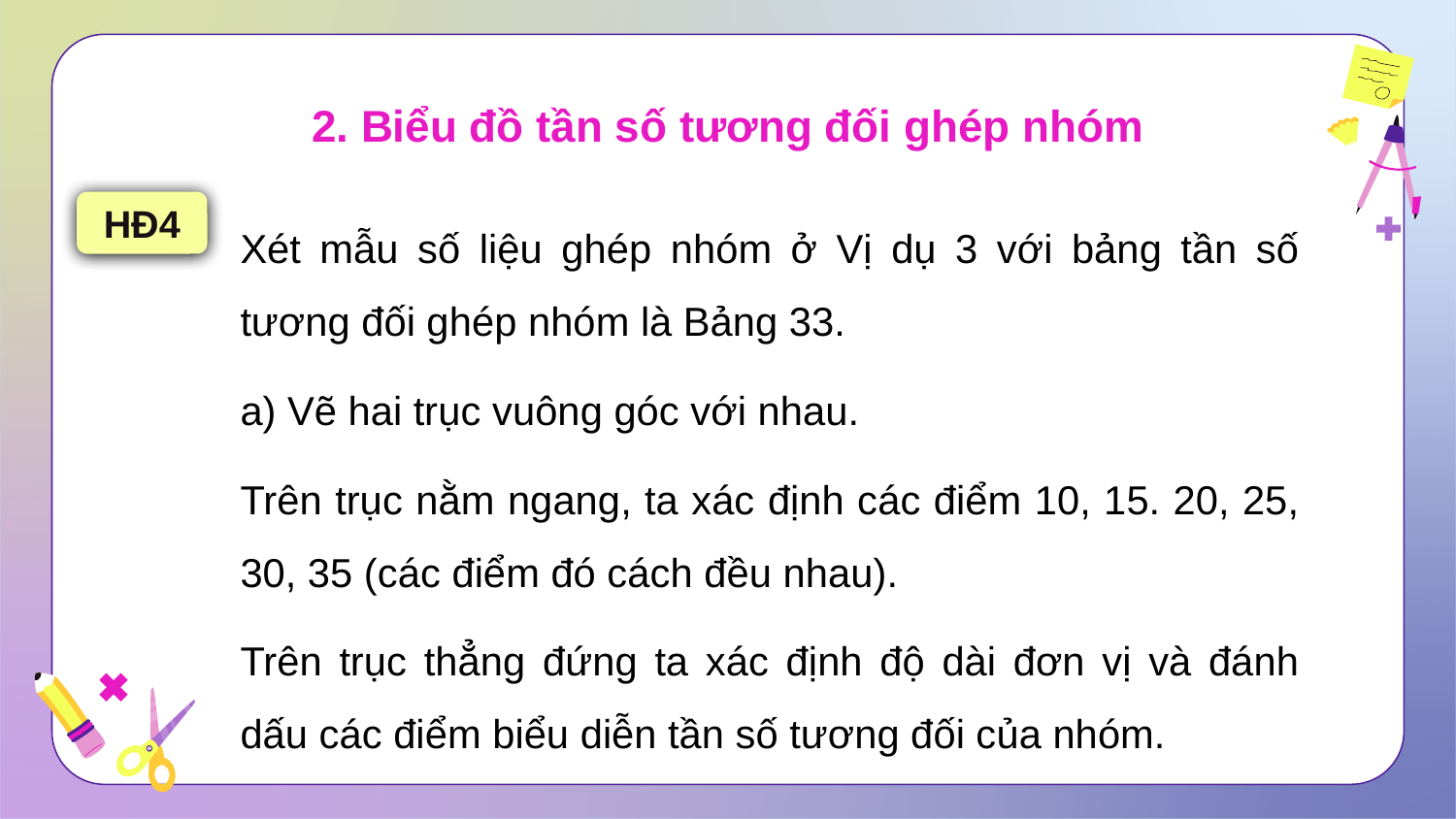

# 2. Biểu đồ tần số tương đối ghép nhóm
HĐ4
Xét mẫu số liệu ghép nhóm ở Vị dụ 3 với bảng tần số tương đối ghép nhóm là Bảng 33.
a) Vẽ hai trục vuông góc với nhau.
Trên trục nằm ngang, ta xác định các điểm 10, 15. 20, 25, 30, 35 (các điểm đó cách đều nhau).
Trên trục thẳng đứng ta xác định độ dài đơn vị và đánh dấu các điểm biểu diễn tần số tương đối của nhóm.